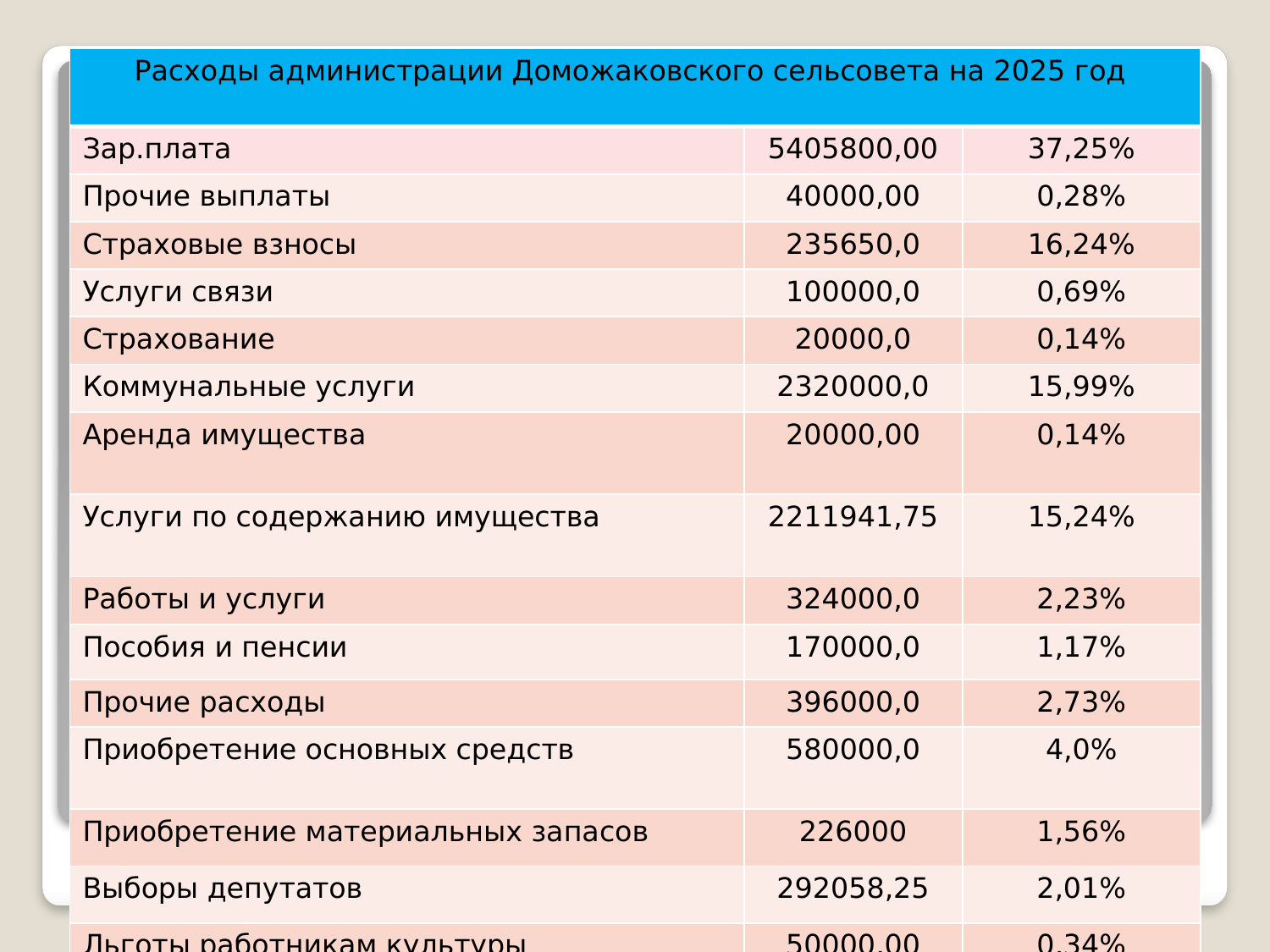

| Расходы администрации Доможаковского сельсовета на 2025 год |  |  |
| --- | --- | --- |
| Зар.плата | 5405800,00 | 37,25% |
| Прочие выплаты | 40000,00 | 0,28% |
| Страховые взносы | 235650,0 | 16,24% |
| Услуги связи | 100000,0 | 0,69% |
| Страхование | 20000,0 | 0,14% |
| Коммунальные услуги | 2320000,0 | 15,99% |
| Аренда имущества | 20000,00 | 0,14% |
| Услуги по содержанию имущества | 2211941,75 | 15,24% |
| Работы и услуги | 324000,0 | 2,23% |
| Пособия и пенсии | 170000,0 | 1,17% |
| Прочие расходы | 396000,0 | 2,73% |
| Приобретение основных средств | 580000,0 | 4,0% |
| Приобретение материальных запасов | 226000 | 1,56% |
| Выборы депутатов | 292058,25 | 2,01% |
| Льготы работникам культуры | 50000,00 | 0,34% |
| итого | 14512300,0 | 100% |
#